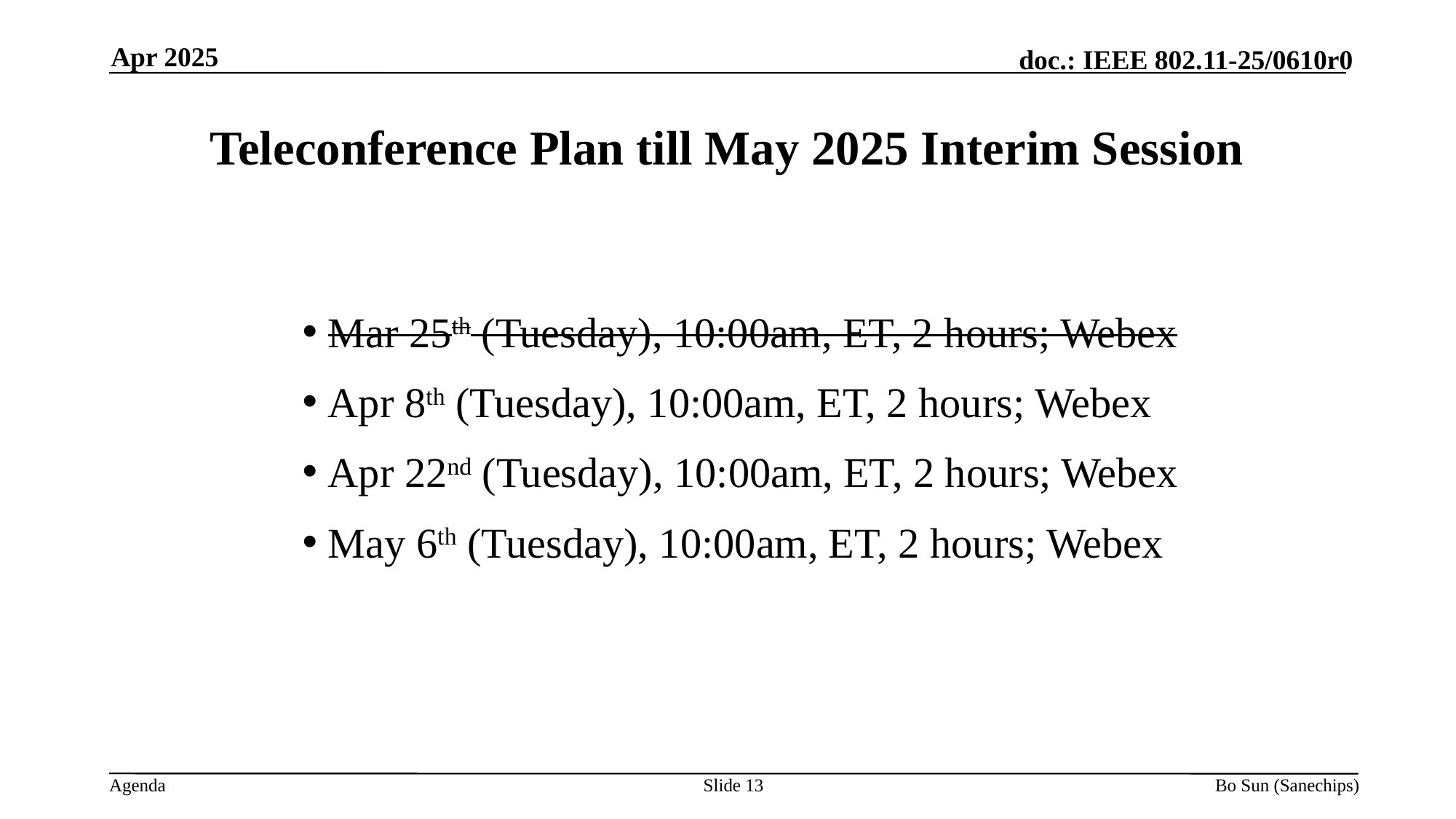

Apr 2025
Teleconference Plan till May 2025 Interim Session
Mar 25th (Tuesday), 10:00am, ET, 2 hours; Webex
Apr 8th (Tuesday), 10:00am, ET, 2 hours; Webex
Apr 22nd (Tuesday), 10:00am, ET, 2 hours; Webex
May 6th (Tuesday), 10:00am, ET, 2 hours; Webex

Slide 13
Bo Sun (Sanechips)